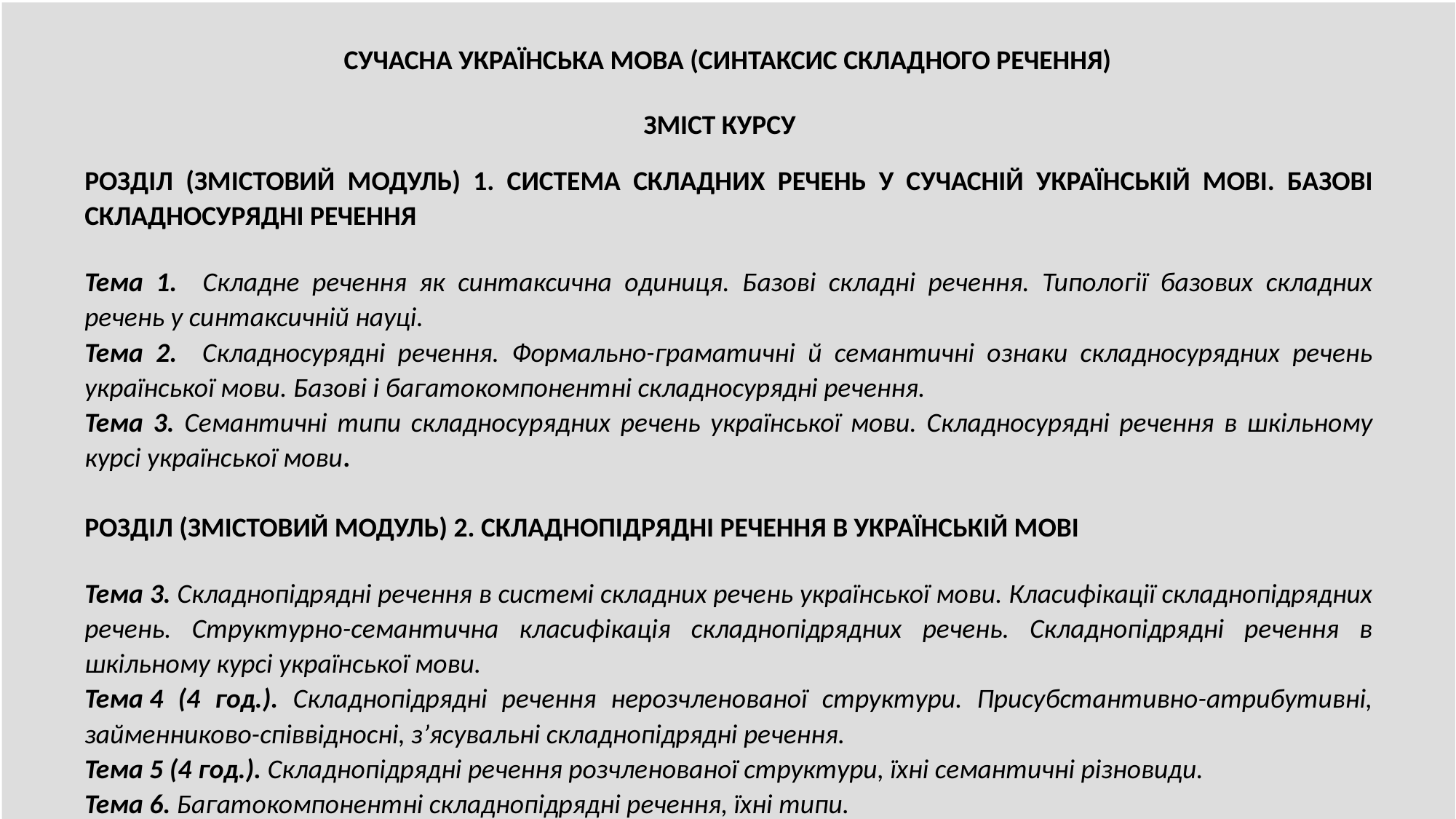

СУЧАСНА УКРАЇНСЬКА МОВА (СИНТАКСИС СКЛАДНОГО РЕЧЕННЯ)
ЗМІСТ КУРСУ
РОЗДІЛ (ЗМІСТОВИЙ МОДУЛЬ) 1. СИСТЕМА СКЛАДНИХ РЕЧЕНЬ У СУЧАСНІЙ УКРАЇНСЬКІЙ МОВІ. БАЗОВІ СКЛАДНОСУРЯДНІ РЕЧЕННЯ

Тема 1.  Складне речення як синтаксична одиниця. Базові складні речення. Типології базових складних речень у синтаксичній науці.
Тема 2.  Складносурядні речення. Формально-граматичні й семантичні ознаки складносурядних речень української мови. Базові і багатокомпонентні складносурядні речення.
Тема 3. Семантичні типи складносурядних речень української мови. Складносурядні речення в шкільному курсі української мови.

РОЗДІЛ (ЗМІСТОВИЙ МОДУЛЬ) 2. СКЛАДНОПІДРЯДНІ РЕЧЕННЯ В УКРАЇНСЬКІЙ МОВІ

Тема 3. Складнопідрядні речення в системі складних речень української мови. Класифікації складнопідрядних речень. Структурно-семантична класифікація складнопідрядних речень. Складнопідрядні речення в шкільному курсі української мови.
Тема 4 (4 год.). Складнопідрядні речення нерозчленованої структури. Присубстантивно-атрибутивні, займенниково-співвідносні, з’ясувальні складнопідрядні речення.
Тема 5 (4 год.). Складнопідрядні речення розчленованої структури, їхні семантичні різновиди.
Тема 6. Багатокомпонентні складнопідрядні речення, їхні типи.